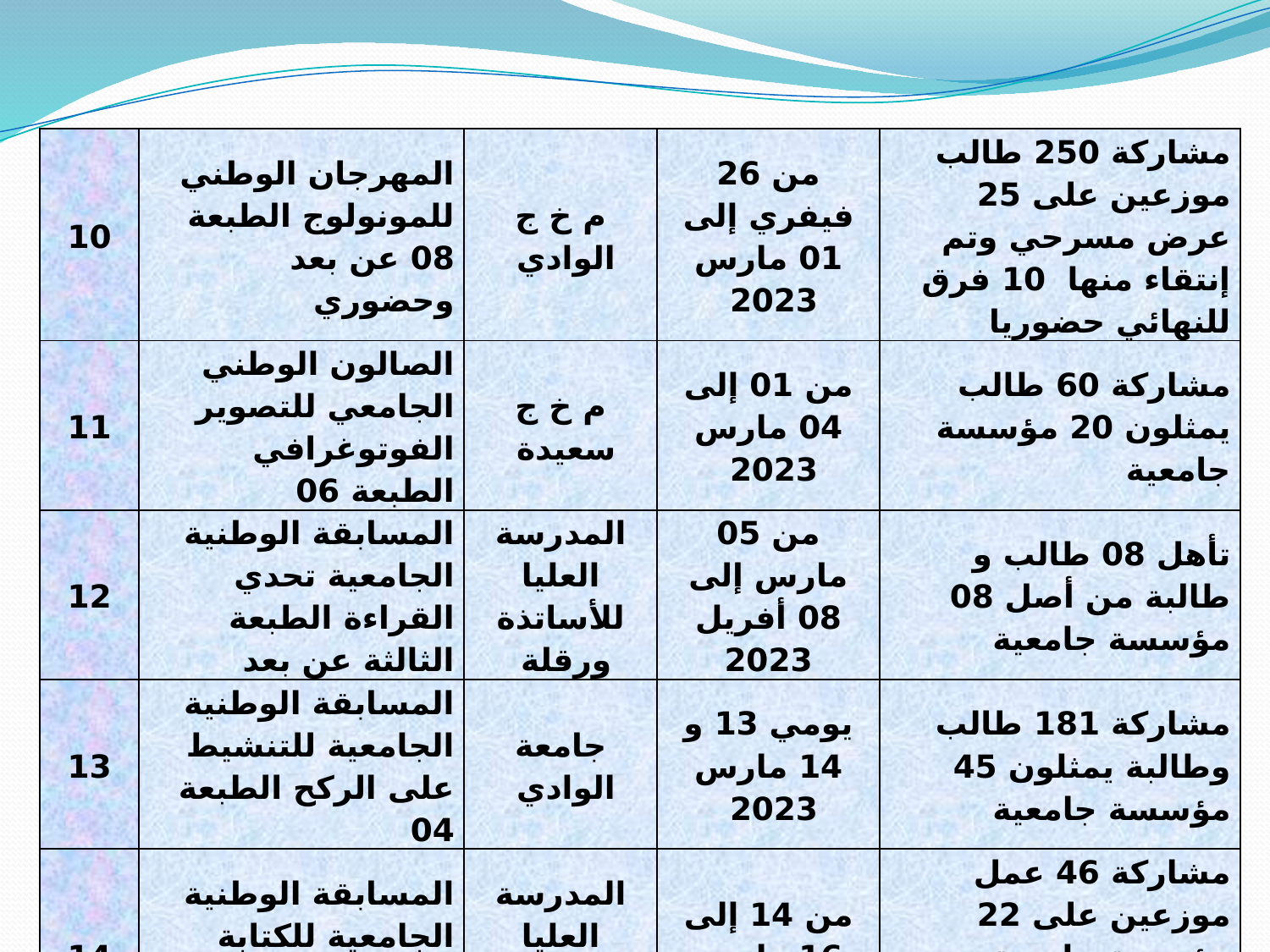

| 10 | المهرجان الوطني للمونولوج الطبعة 08 عن بعد وحضوري | م خ ج الوادي | من 26 فيفري إلى 01 مارس 2023 | مشاركة 250 طالب موزعين على 25 عرض مسرحي وتم إنتقاء منها 10 فرق للنهائي حضوريا |
| --- | --- | --- | --- | --- |
| 11 | الصالون الوطني الجامعي للتصوير الفوتوغرافي الطبعة 06 | م خ ج سعيدة | من 01 إلى 04 مارس 2023 | مشاركة 60 طالب يمثلون 20 مؤسسة جامعية |
| 12 | المسابقة الوطنية الجامعية تحدي القراءة الطبعة الثالثة عن بعد | المدرسة العليا للأساتذة ورقلة | من 05 مارس إلى 08 أفريل 2023 | تأهل 08 طالب و طالبة من أصل 08 مؤسسة جامعية |
| 13 | المسابقة الوطنية الجامعية للتنشيط على الركح الطبعة 04 | جامعة الوادي | يومي 13 و 14 مارس 2023 | مشاركة 181 طالب وطالبة يمثلون 45 مؤسسة جامعية |
| 14 | المسابقة الوطنية الجامعية للكتابة للطفل الطبعة الثانية عن بعد | المدرسة العليا للأساتذة سطيف | من 14 إلى 16 مارس 2023 | مشاركة 46 عمل موزعين على 22 مؤسسة جامعية وتم إنتقاء منها 15 عمل للنهائي حضوريا |
| 15 | المسابقة الوطنية الجامعية للرسم والفنون التشكيلية الطبعة 04 عن بعد | جامعة تبسة بالتنسيق مع م خ ج سطيف | من 19 مارس إلى 19 ماي 2023 | تأهل 11 عمل يمثلون 11 مؤسسة جامعية |